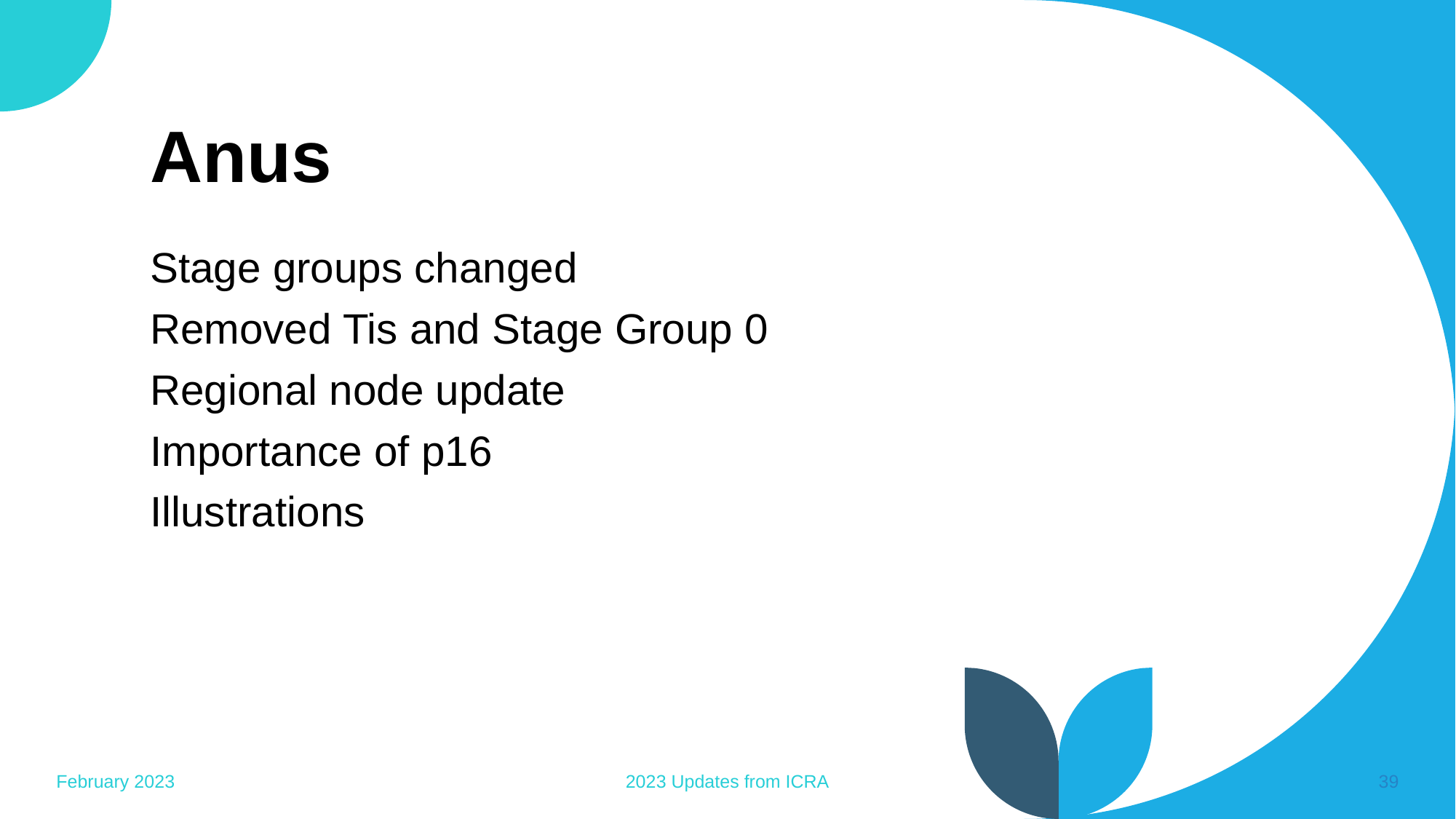

# Anus
Stage groups changed
Removed Tis and Stage Group 0
Regional node update
Importance of p16
Illustrations
February 2023
2023 Updates from ICRA
39